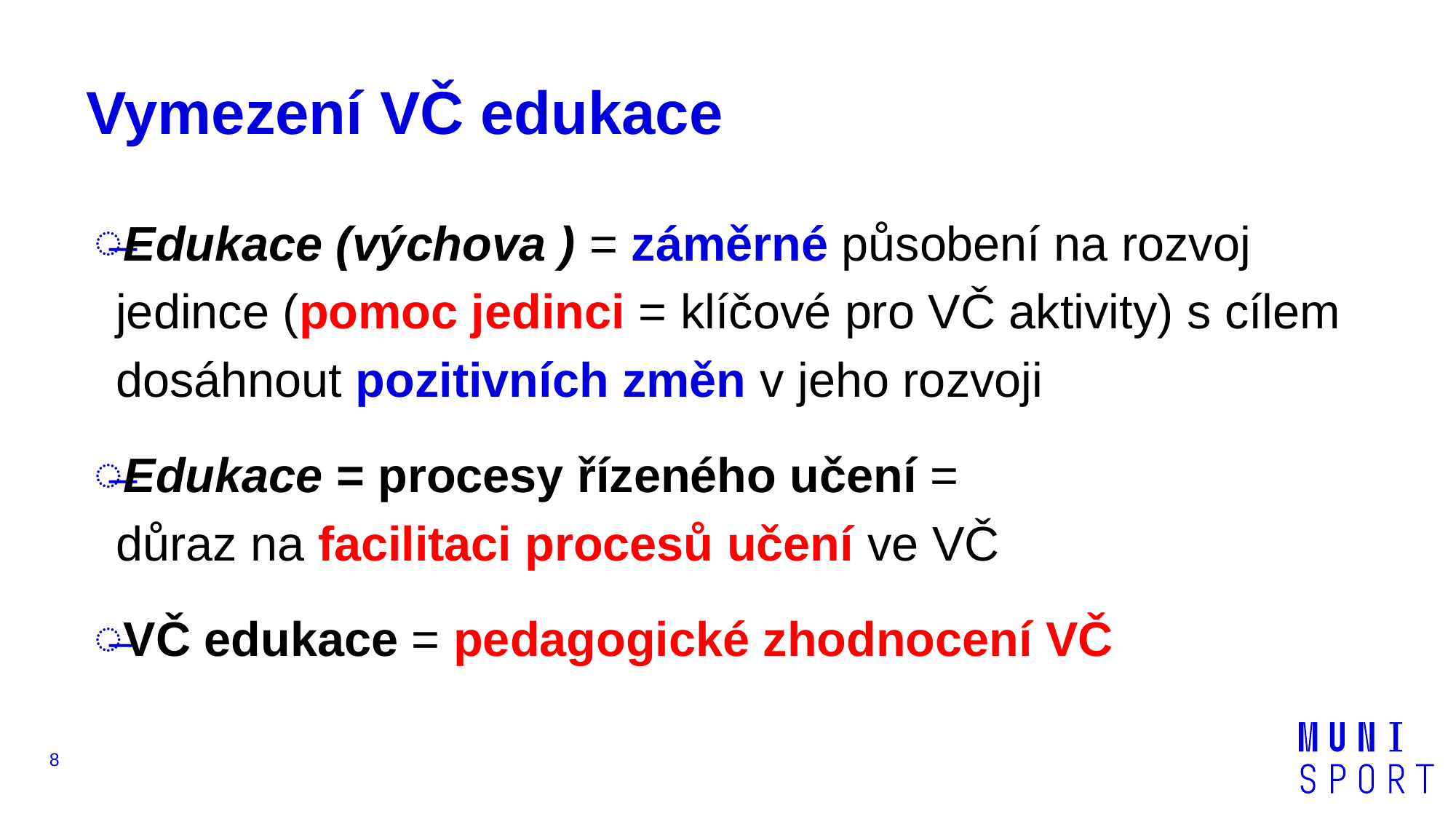

# Vymezení VČ edukace
Edukace (výchova ) = záměrné působení na rozvoj jedince (pomoc jedinci = klíčové pro VČ aktivity) s cílem dosáhnout pozitivních změn v jeho rozvoji
Edukace = procesy řízeného učení =
důraz na facilitaci procesů učení ve VČ
VČ edukace = pedagogické zhodnocení VČ
8